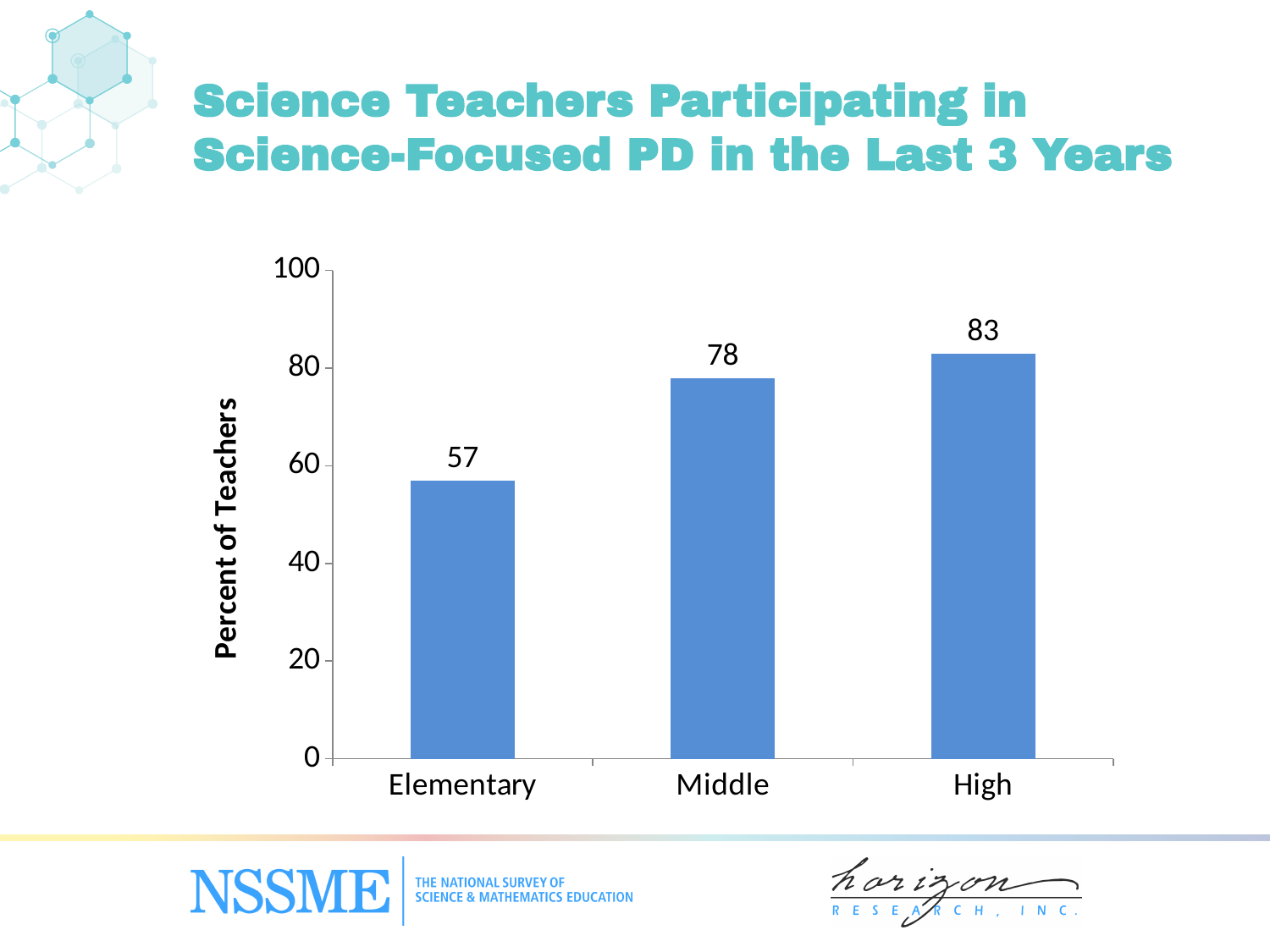

Science Teachers Participating in Science-Focused PD in the Last 3 Years

### Chart

| Category | Percent of Teachers |
|---|---|
| Elementary | 57.0 |
| Middle | 78.0 |
| High | 83.0 |